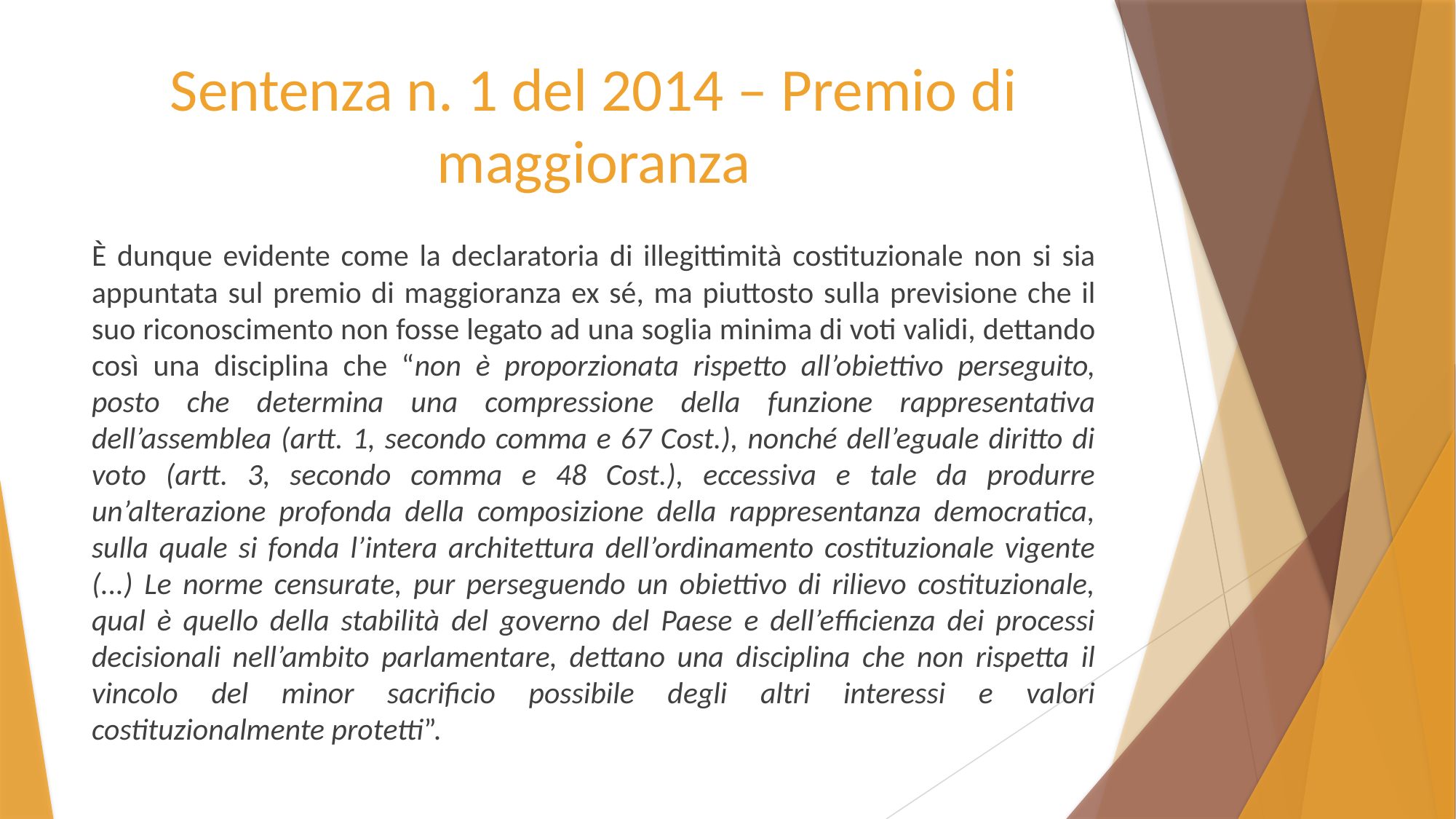

# Sentenza n. 1 del 2014 – Premio di maggioranza
È dunque evidente come la declaratoria di illegittimità costituzionale non si sia appuntata sul premio di maggioranza ex sé, ma piuttosto sulla previsione che il suo riconoscimento non fosse legato ad una soglia minima di voti validi, dettando così una disciplina che “non è proporzionata rispetto all’obiettivo perseguito, posto che determina una compressione della funzione rappresentativa dell’assemblea (artt. 1, secondo comma e 67 Cost.), nonché dell’eguale diritto di voto (artt. 3, secondo comma e 48 Cost.), eccessiva e tale da produrre un’alterazione profonda della composizione della rappresentanza democratica, sulla quale si fonda l’intera architettura dell’ordinamento costituzionale vigente (...) Le norme censurate, pur perseguendo un obiettivo di rilievo costituzionale, qual è quello della stabilità del governo del Paese e dell’efficienza dei processi decisionali nell’ambito parlamentare, dettano una disciplina che non rispetta il vincolo del minor sacrificio possibile degli altri interessi e valori costituzionalmente protetti”.